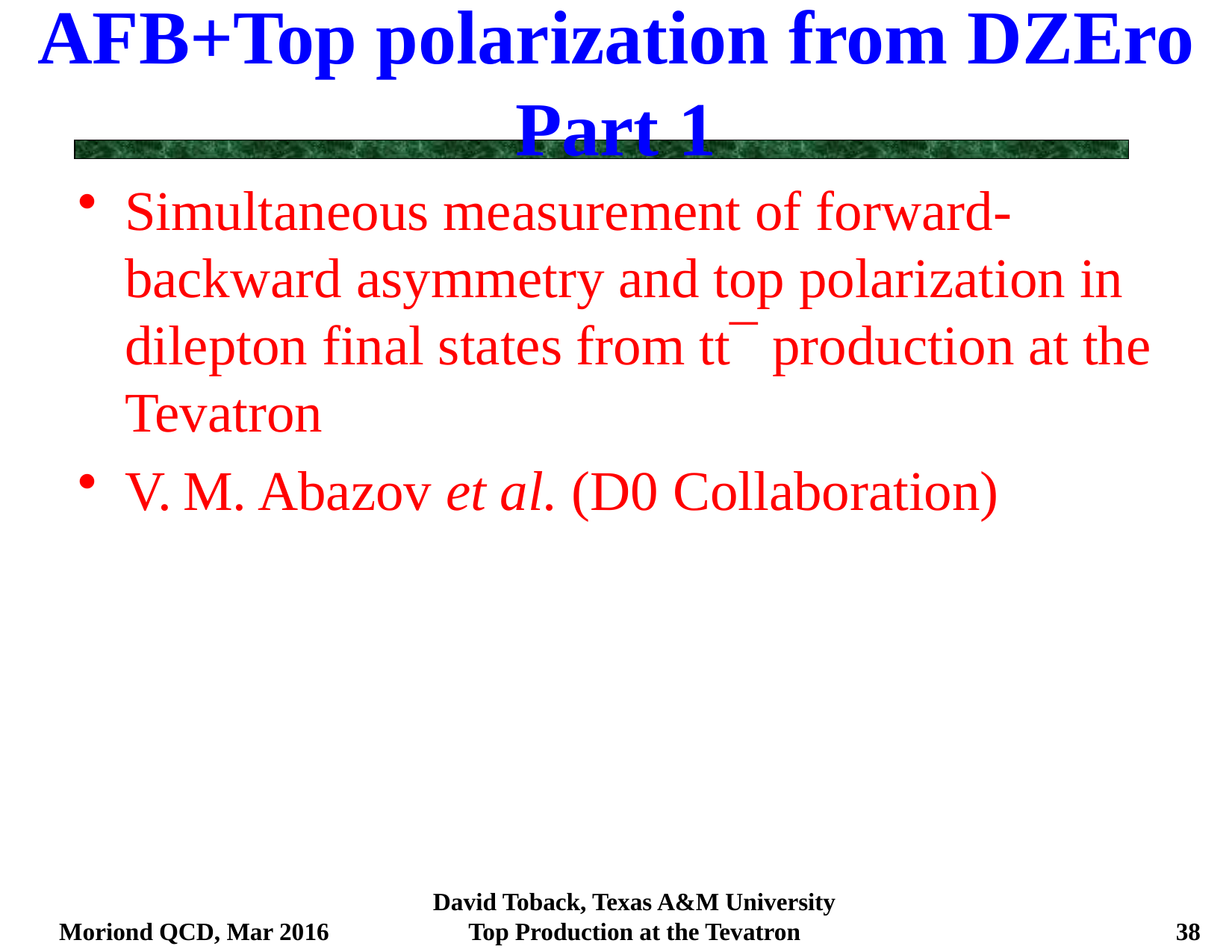

# AFB+Top polarization from DZEro Part 1
Simultaneous measurement of forward-backward asymmetry and top polarization in dilepton final states from tt¯ production at the Tevatron
V. M. Abazov et al. (D0 Collaboration)

Moriond QCD, Mar 2016

David Toback, Texas A&M University
Top Production at the Tevatron

38